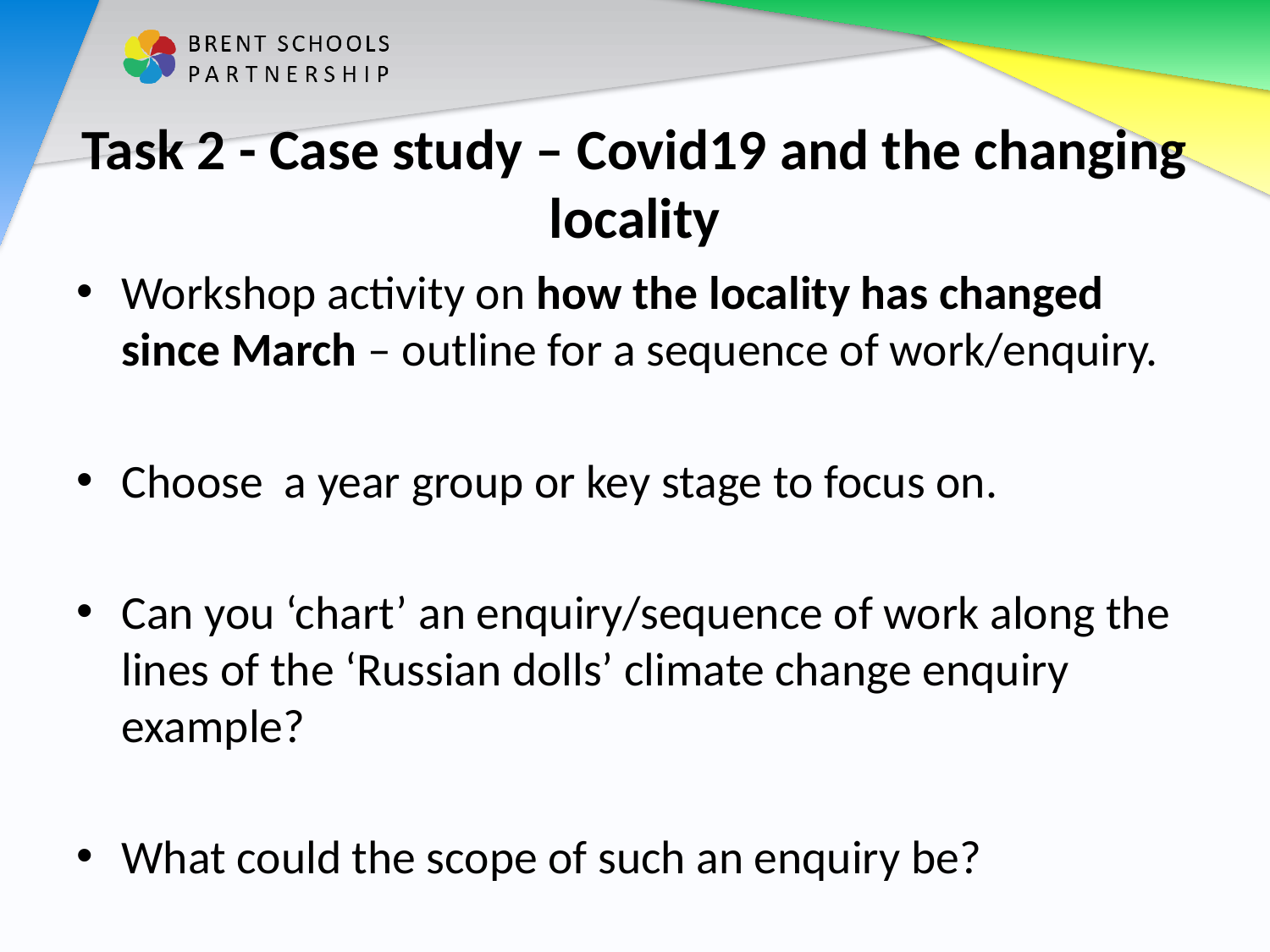

# Task 2 - Case study – Covid19 and the changing locality
Workshop activity on how the locality has changed since March – outline for a sequence of work/enquiry.

Choose  a year group or key stage to focus on.

Can you ‘chart’ an enquiry/sequence of work along the lines of the ‘Russian dolls’ climate change enquiry example?

What could the scope of such an enquiry be?